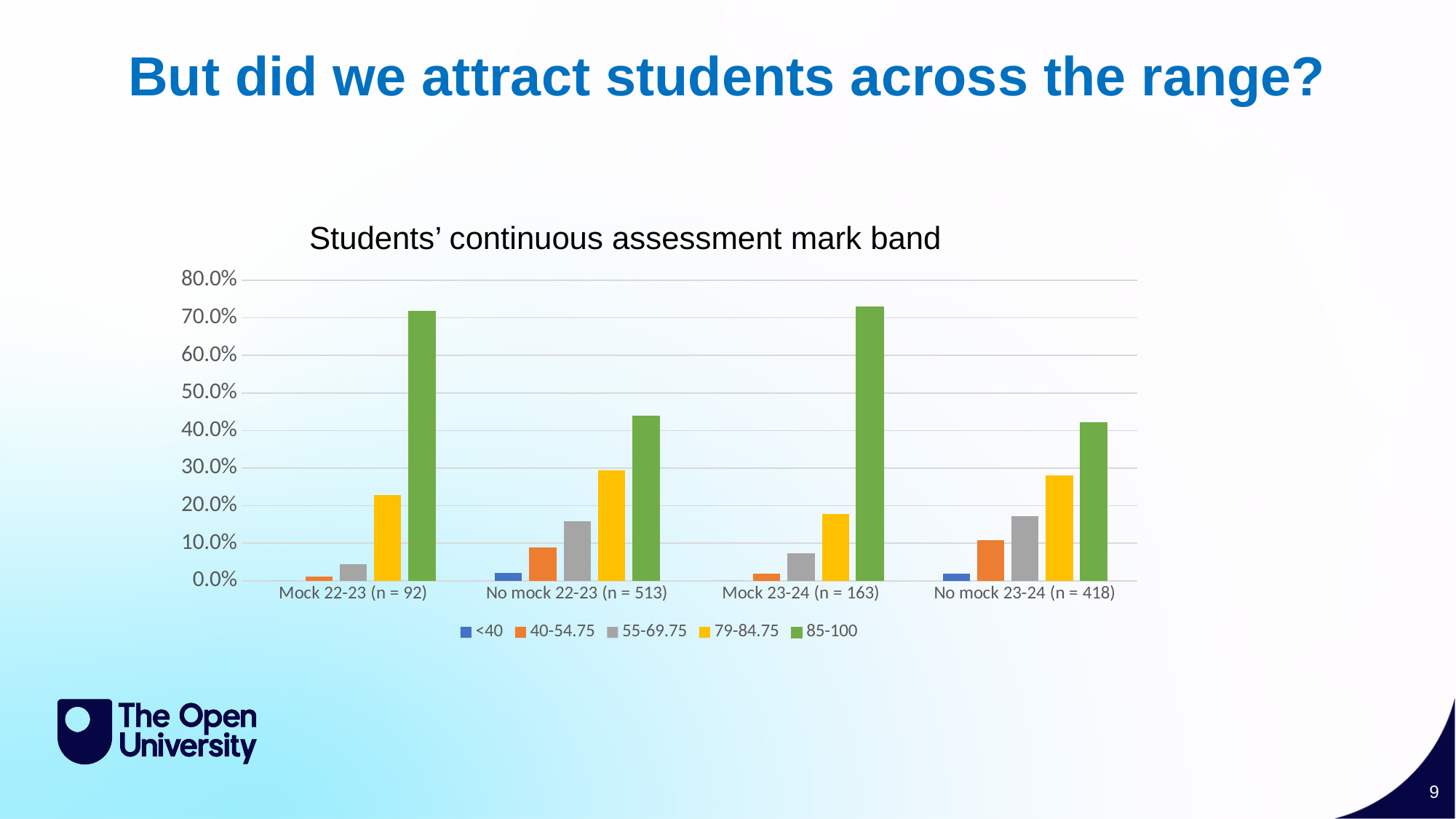

But did we attract students across the range?
Students’ continuous assessment mark band

### Chart

| Category | <40 | 40-54.75 | 55-69.75 | 79-84.75 | 85-100 |
|---|---|---|---|---|---|
| Mock 22-23 (n = 92) | 0.0 | 0.010869565217391304 | 0.043478260869565216 | 0.22826086956521738 | 0.717391304347826 |
| No mock 22-23 (n = 513) | 0.021442495126705652 | 0.08771929824561403 | 0.15789473684210525 | 0.29434697855750486 | 0.43859649122807015 |
| Mock 23-24 (n = 163) | 0.0 | 0.018404907975460124 | 0.0736196319018405 | 0.17791411042944785 | 0.7300613496932515 |
| No mock 23-24 (n = 418) | 0.019138755980861243 | 0.1076555023923445 | 0.1722488038277512 | 0.2799043062200957 | 0.42105263157894735 |